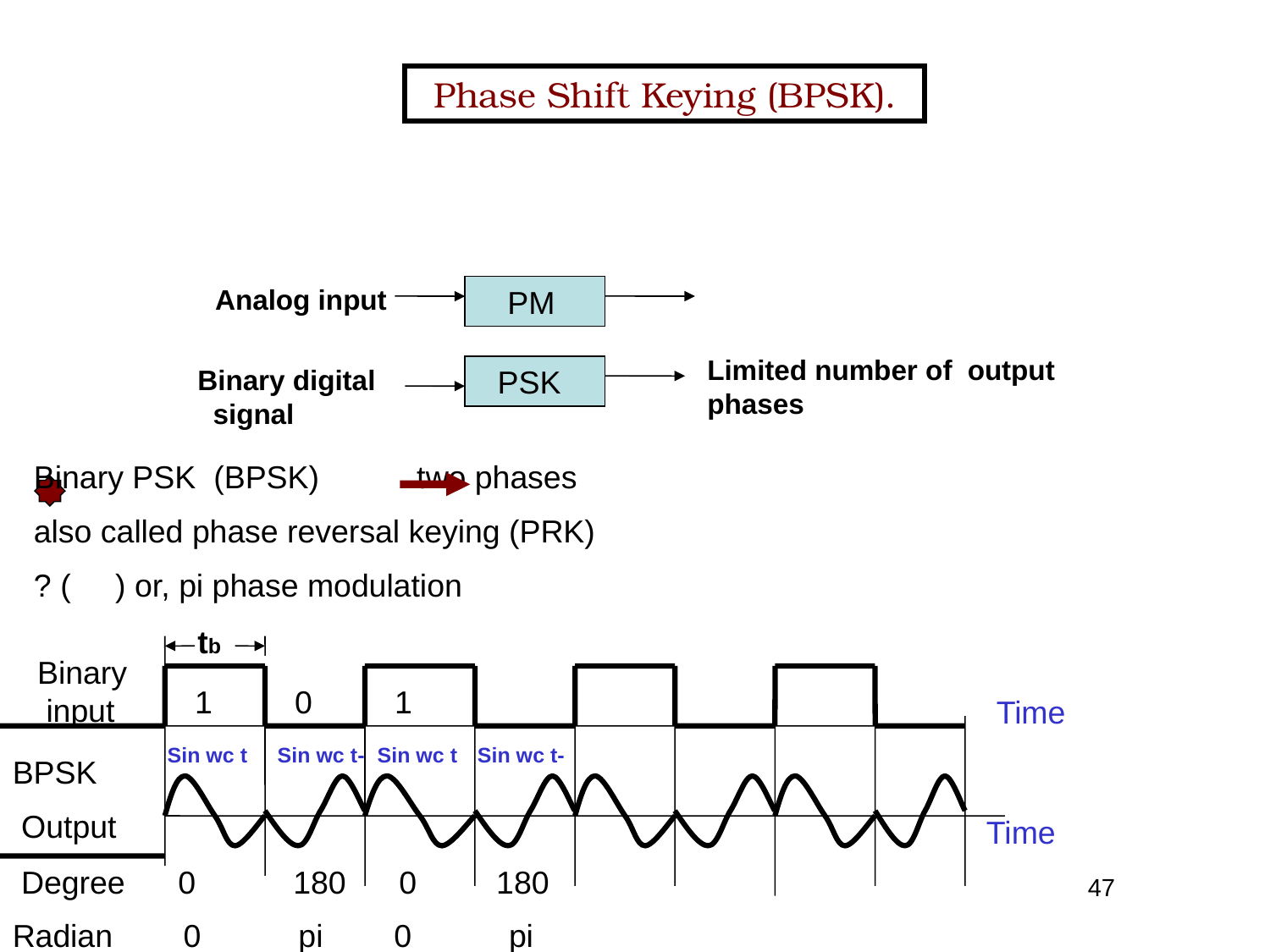

Phase Shift Keying (BPSK).
Analog input

PM

Limited number of  output phases
Binary digital signal

PSK

        Binary PSK  (BPSK)           two phases
    also called phase reversal keying (PRK)
                       or, pi phase modulation (     ) ?

 tb

Binary input

1
0
1
Time

Sin wc t
-Sin wc t
Sin wc t
-Sin wc t
BPSK
Output

Time

Degree      0           180      0         180
Radian        0           pi        0           pi

47